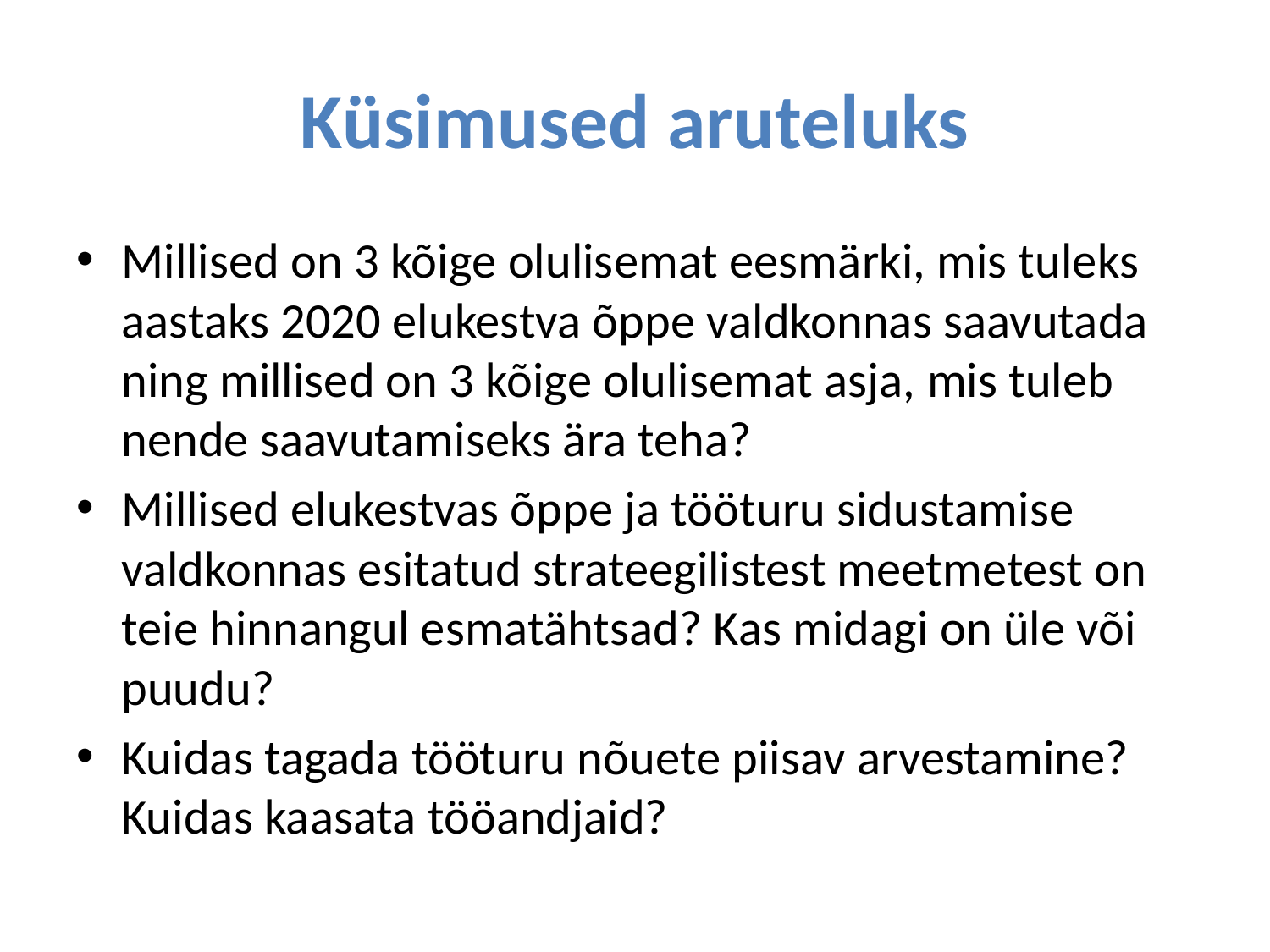

# Küsimused aruteluks
Millised on 3 kõige olulisemat eesmärki, mis tuleks aastaks 2020 elukestva õppe valdkonnas saavutada ning millised on 3 kõige olulisemat asja, mis tuleb nende saavutamiseks ära teha?
Millised elukestvas õppe ja tööturu sidustamise valdkonnas esitatud strateegilistest meetmetest on teie hinnangul esmatähtsad? Kas midagi on üle või puudu?
Kuidas tagada tööturu nõuete piisav arvestamine? Kuidas kaasata tööandjaid?